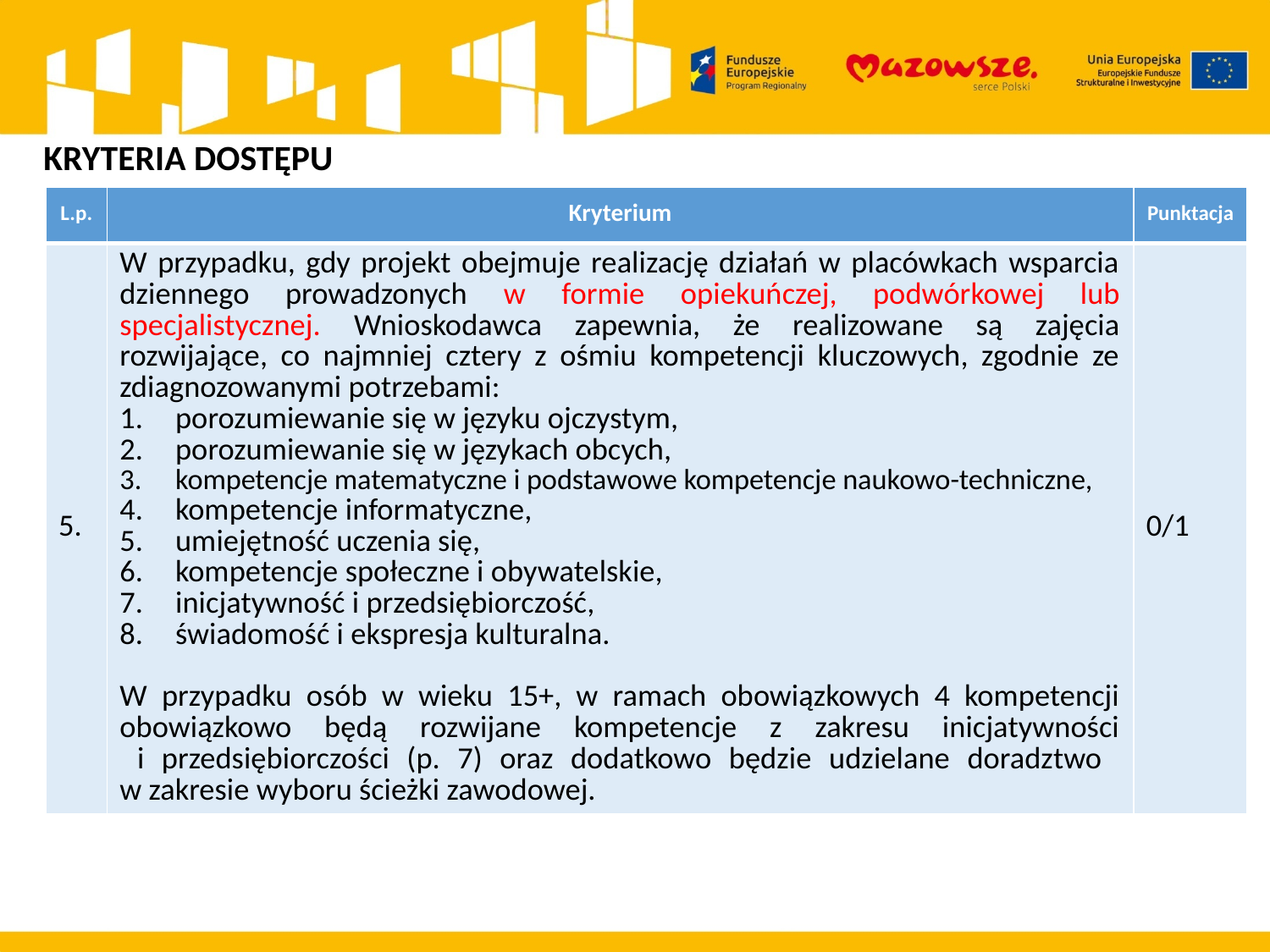

KRYTERIA DOSTĘPU
| L.p. | Kryterium | Punktacja |
| --- | --- | --- |
| 5. | W przypadku, gdy projekt obejmuje realizację działań w placówkach wsparcia dziennego prowadzonych w formie opiekuńczej, podwórkowej lub specjalistycznej. Wnioskodawca zapewnia, że realizowane są zajęcia rozwijające, co najmniej cztery z ośmiu kompetencji kluczowych, zgodnie ze zdiagnozowanymi potrzebami: porozumiewanie się w języku ojczystym, porozumiewanie się w językach obcych, kompetencje matematyczne i podstawowe kompetencje naukowo-techniczne, kompetencje informatyczne, umiejętność uczenia się, kompetencje społeczne i obywatelskie, inicjatywność i przedsiębiorczość, świadomość i ekspresja kulturalna. W przypadku osób w wieku 15+, w ramach obowiązkowych 4 kompetencji obowiązkowo będą rozwijane kompetencje z zakresu inicjatywności i przedsiębiorczości (p. 7) oraz dodatkowo będzie udzielane doradztwo w zakresie wyboru ścieżki zawodowej. | 0/1 |